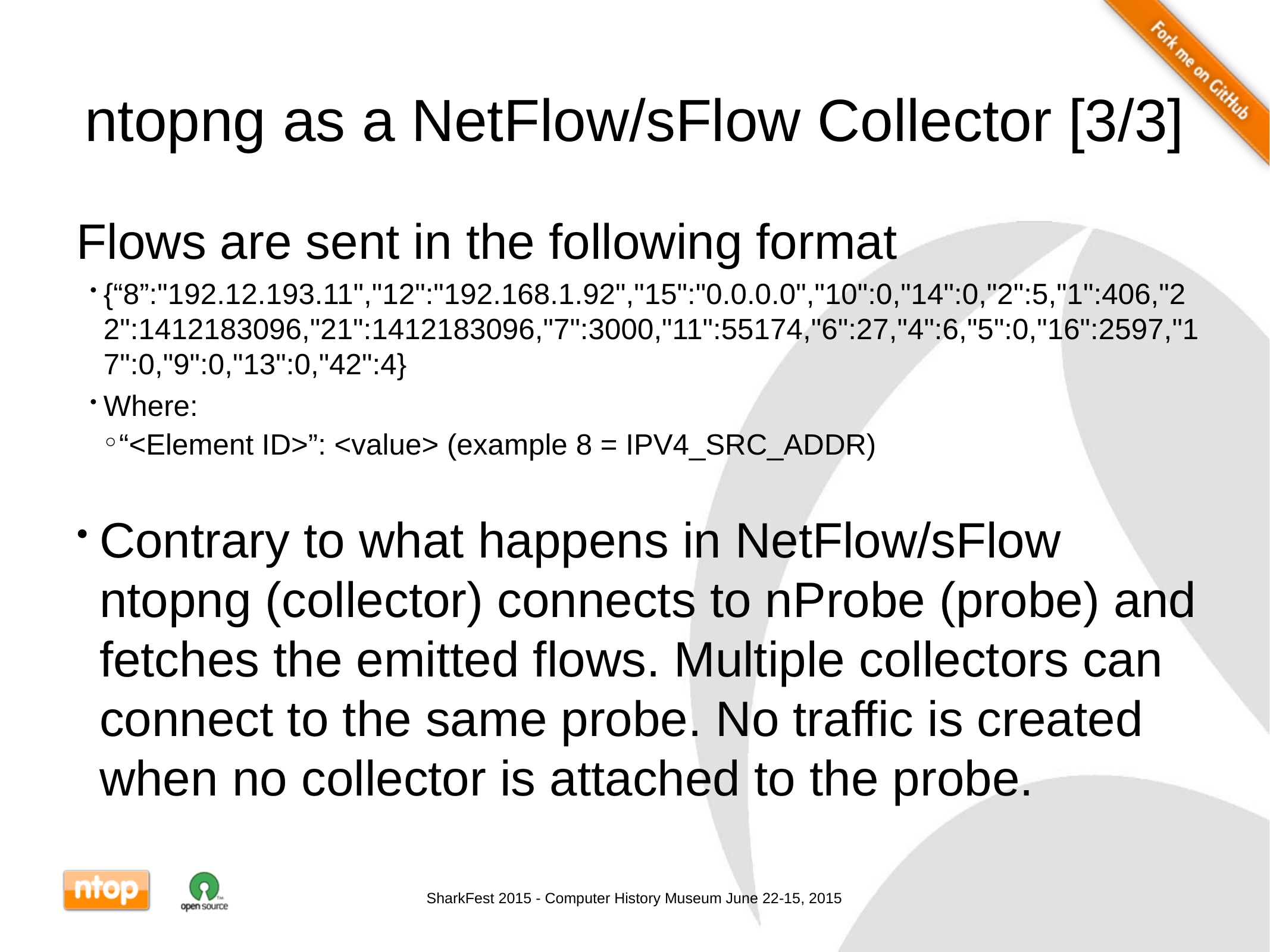

# ntopng as a NetFlow/sFlow Collector [3/3]
Flows are sent in the following format
{“8”:"192.12.193.11","12":"192.168.1.92","15":"0.0.0.0","10":0,"14":0,"2":5,"1":406,"22":1412183096,"21":1412183096,"7":3000,"11":55174,"6":27,"4":6,"5":0,"16":2597,"17":0,"9":0,"13":0,"42":4}
Where:
“<Element ID>”: <value> (example 8 = IPV4_SRC_ADDR)

Contrary to what happens in NetFlow/sFlow ntopng (collector) connects to nProbe (probe) and fetches the emitted flows. Multiple collectors can connect to the same probe. No traffic is created when no collector is attached to the probe.
32